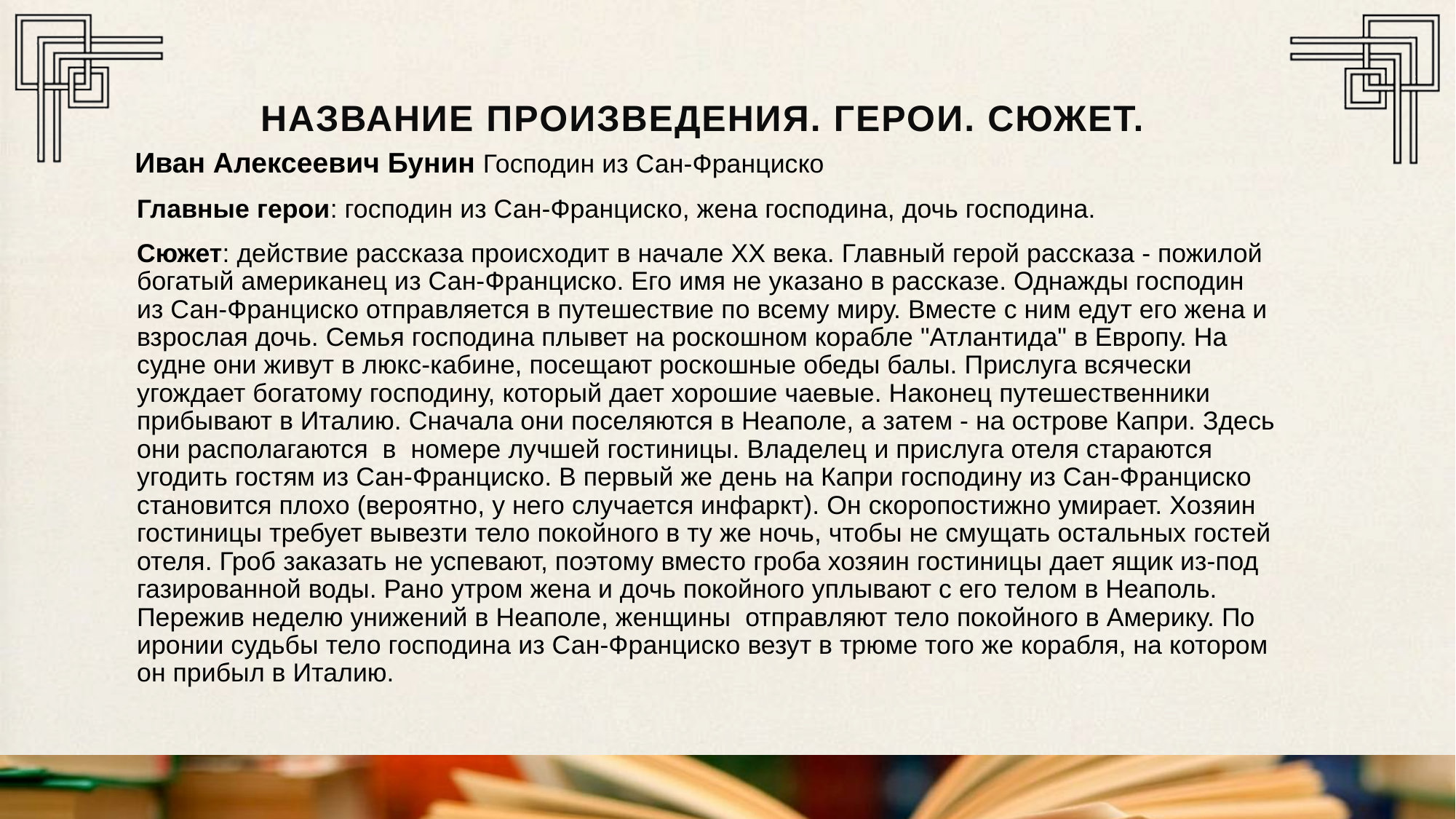

# Название произведения. герои. сюжет.
 Иван Алексеевич Бунин Господин из Сан-Франциско
Главные герои: господин из Сан-Франциско, жена господина, дочь господина.
Сюжет: действие рассказа происходит в начале XX века. Главный герой рассказа - пожилой богатый американец из Сан-Франциско. Его имя не указано в рассказе. Однажды господин из Сан-Франциско отправляется в путешествие по всему миру. Вместе с ним едут его жена и взрослая дочь. Семья господина плывет на роскошном корабле "Атлантида" в Европу. На судне они живут в люкс-кабине, посещают роскошные обеды балы. Прислуга всячески угождает богатому господину, который дает хорошие чаевые. Наконец путешественники прибывают в Италию. Сначала они поселяются в Неаполе, а затем - на острове Капри. Здесь они располагаются  в  номере лучшей гостиницы. Владелец и прислуга отеля стараются угодить гостям из Сан-Франциско. В первый же день на Капри господину из Сан-Франциско становится плохо (вероятно, у него случается инфаркт). Он скоропостижно умирает. Хозяин гостиницы требует вывезти тело покойного в ту же ночь, чтобы не смущать остальных гостей отеля. Гроб заказать не успевают, поэтому вместо гроба хозяин гостиницы дает ящик из-под газированной воды. Рано утром жена и дочь покойного уплывают с его телом в Неаполь. Пережив неделю унижений в Неаполе, женщины  отправляют тело покойного в Америку. По иронии судьбы тело господина из Сан-Франциско везут в трюме того же корабля, на котором он прибыл в Италию.